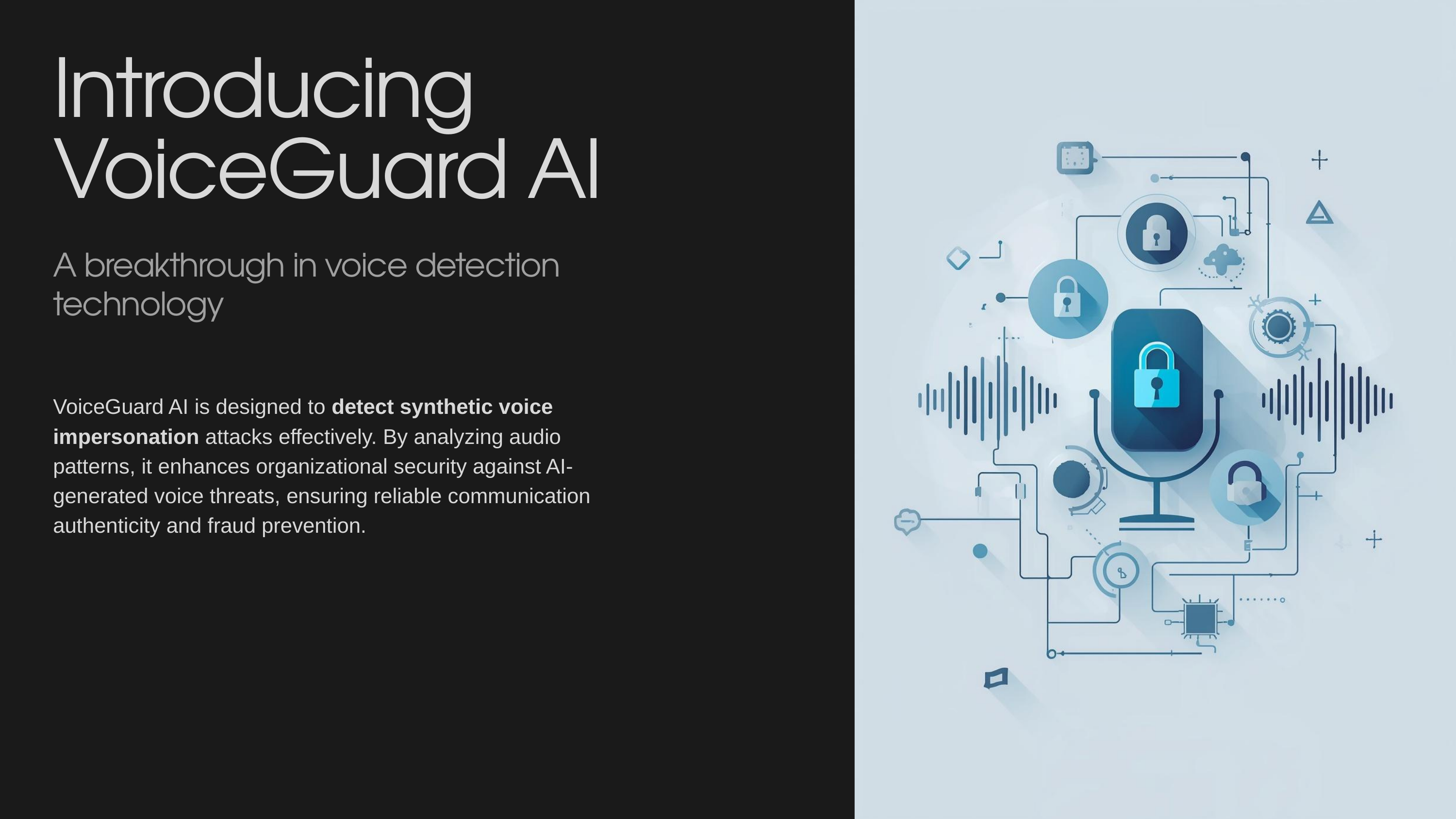

Introducing VoiceGuard AI
A breakthrough in voice detection technology
VoiceGuard AI is designed to detect synthetic voice impersonation attacks effectively. By analyzing audio patterns, it enhances organizational security against AI-generated voice threats, ensuring reliable communication authenticity and fraud prevention.